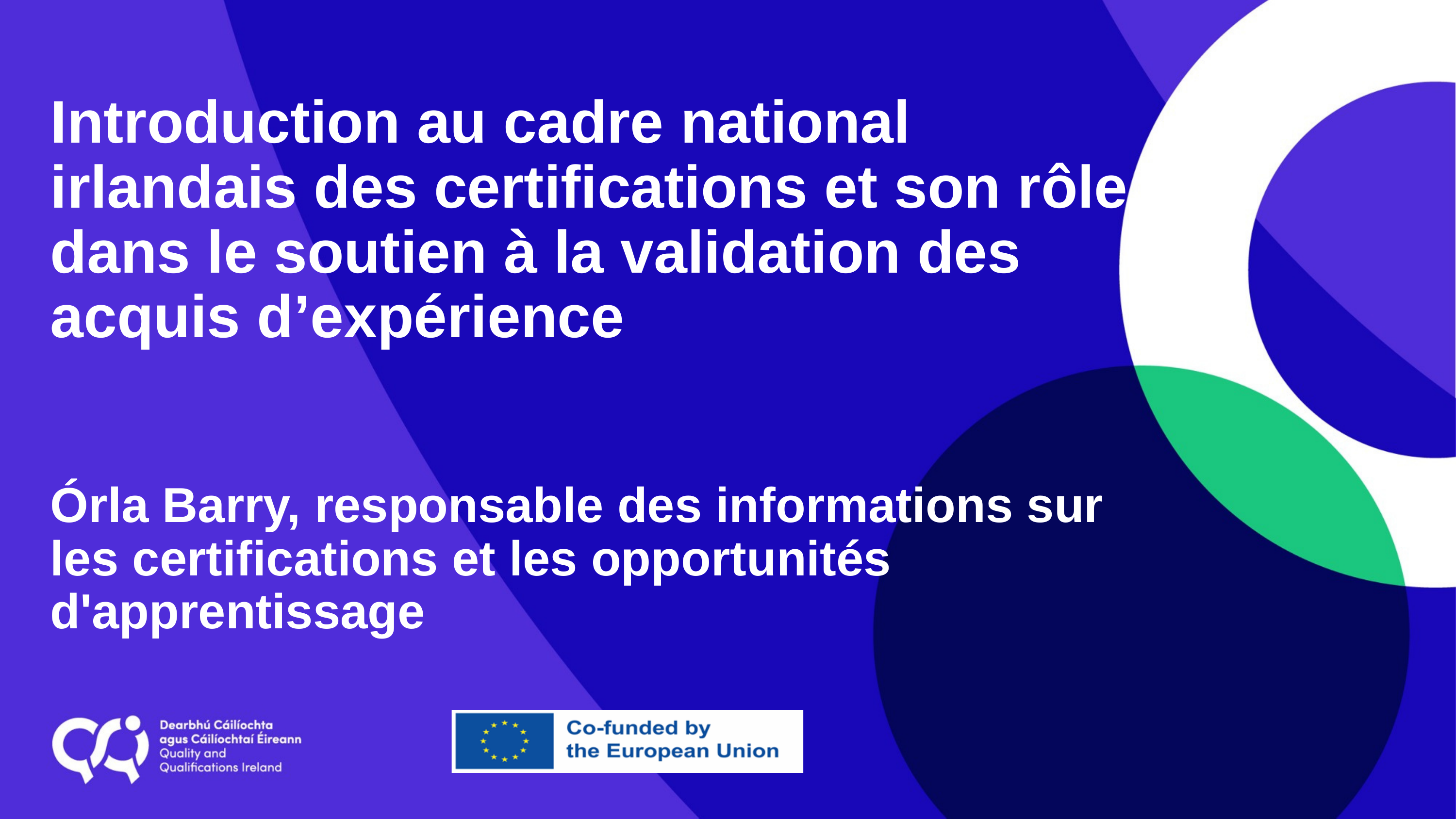

Introduction au cadre national irlandais des certifications et son rôle dans le soutien à la validation des acquis d’expérience

Órla Barry, responsable des informations sur les certifications et les opportunités d'apprentissage